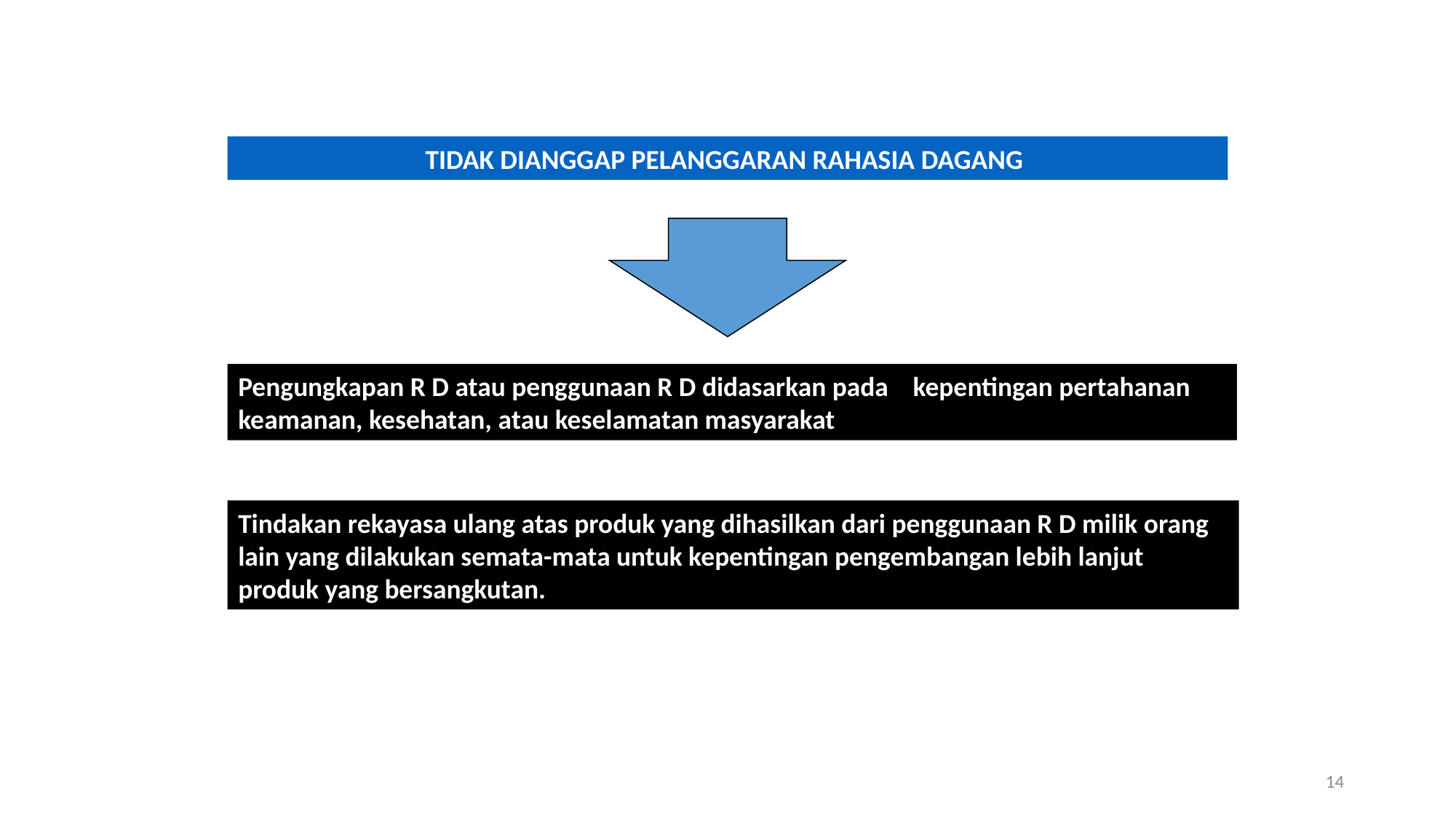

TIDAK DIANGGAP PELANGGARAN RAHASIA DAGANG

Pengungkapan R D atau penggunaan R D didasarkan pada    kepentingan pertahanan keamanan, kesehatan, atau keselamatan masyarakat
Tindakan rekayasa ulang atas produk yang dihasilkan dari penggunaan R D milik orang lain yang dilakukan semata-mata untuk kepentingan pengembangan lebih lanjut produk yang bersangkutan.
14